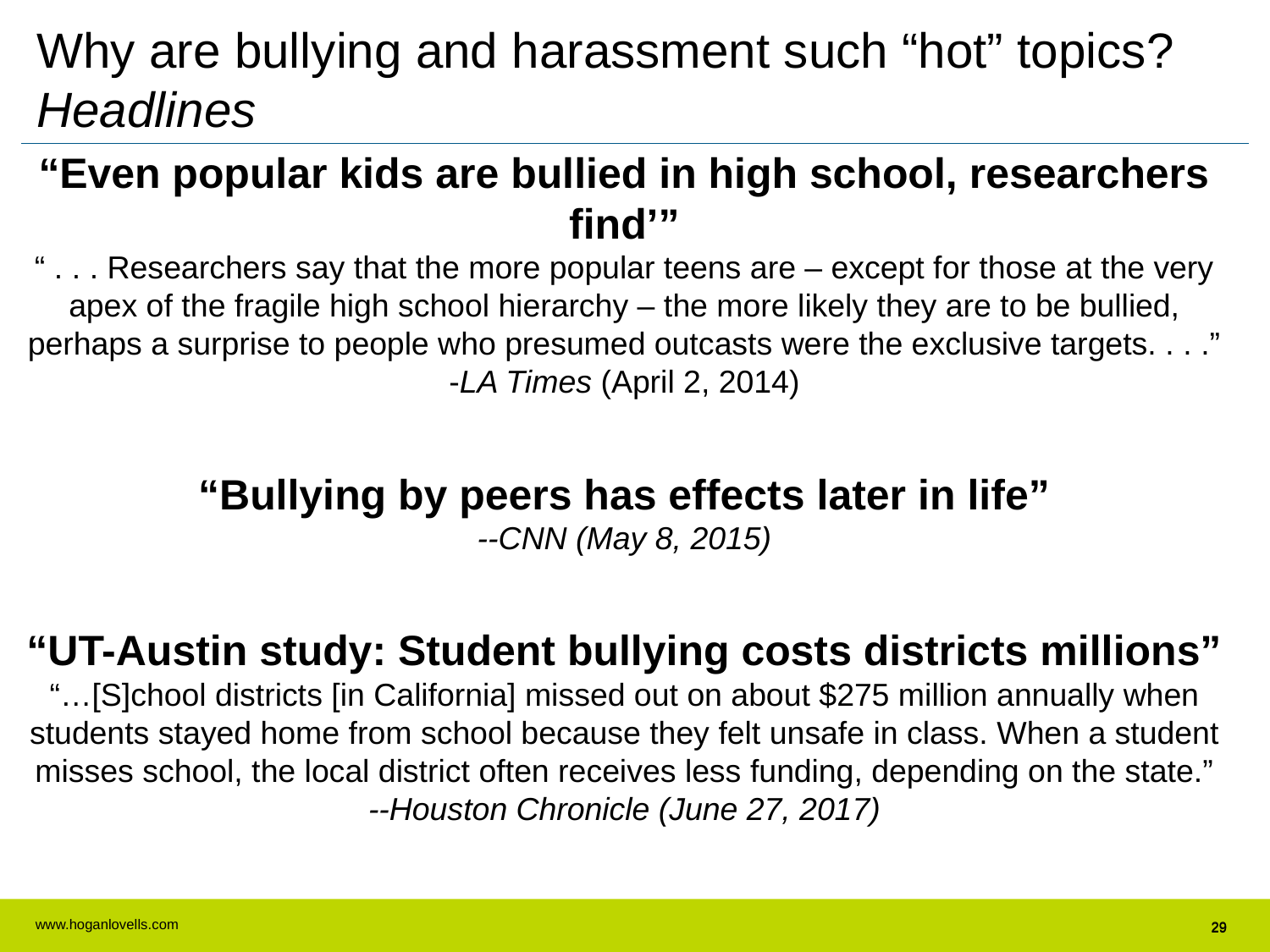

Why are bullying and harassment such “hot” topics? Headlines

“Even popular kids are bullied in high school, researchers find’”
“ . . . Researchers say that the more popular teens are – except for those at the very apex of the fragile high school hierarchy – the more likely they are to be bullied, perhaps a surprise to people who presumed outcasts were the exclusive targets. . . .”
-LA Times (April 2, 2014)

“Bullying by peers has effects later in life”
--CNN (May 8, 2015)

“UT-Austin study: Student bullying costs districts millions”
“…[S]chool districts [in California] missed out on about $275 million annually when students stayed home from school because they felt unsafe in class. When a student misses school, the local district often receives less funding, depending on the state.”
--Houston Chronicle (June 27, 2017)

29
29